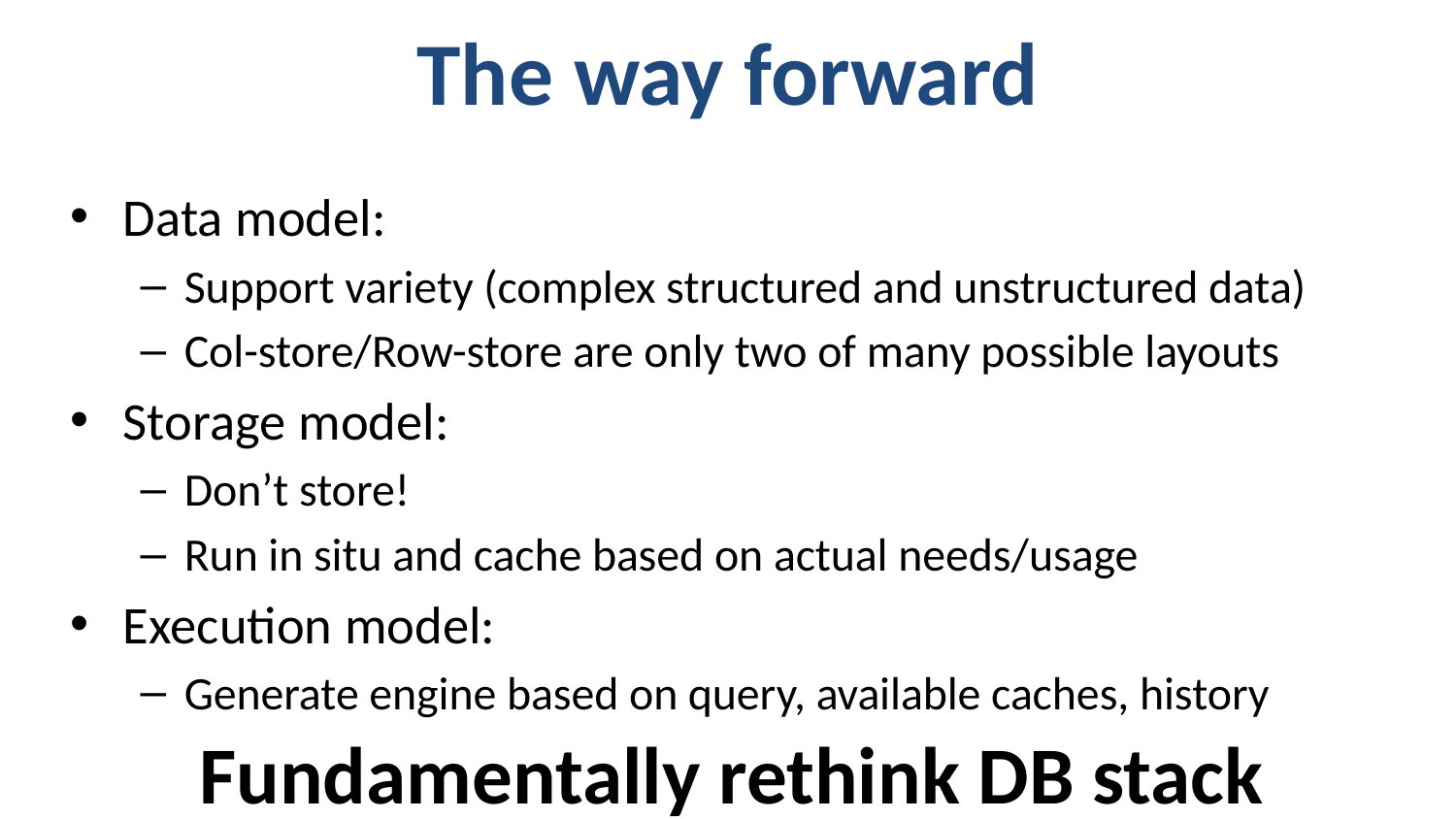

# The way forward
Data model:
Support variety (complex structured and unstructured data)
Col-store/Row-store are only two of many possible layouts
Storage model:
Don’t store!
Run in situ and cache based on actual needs/usage
Execution model:
Generate engine based on query, available caches, history
Fundamentally rethink DB stack